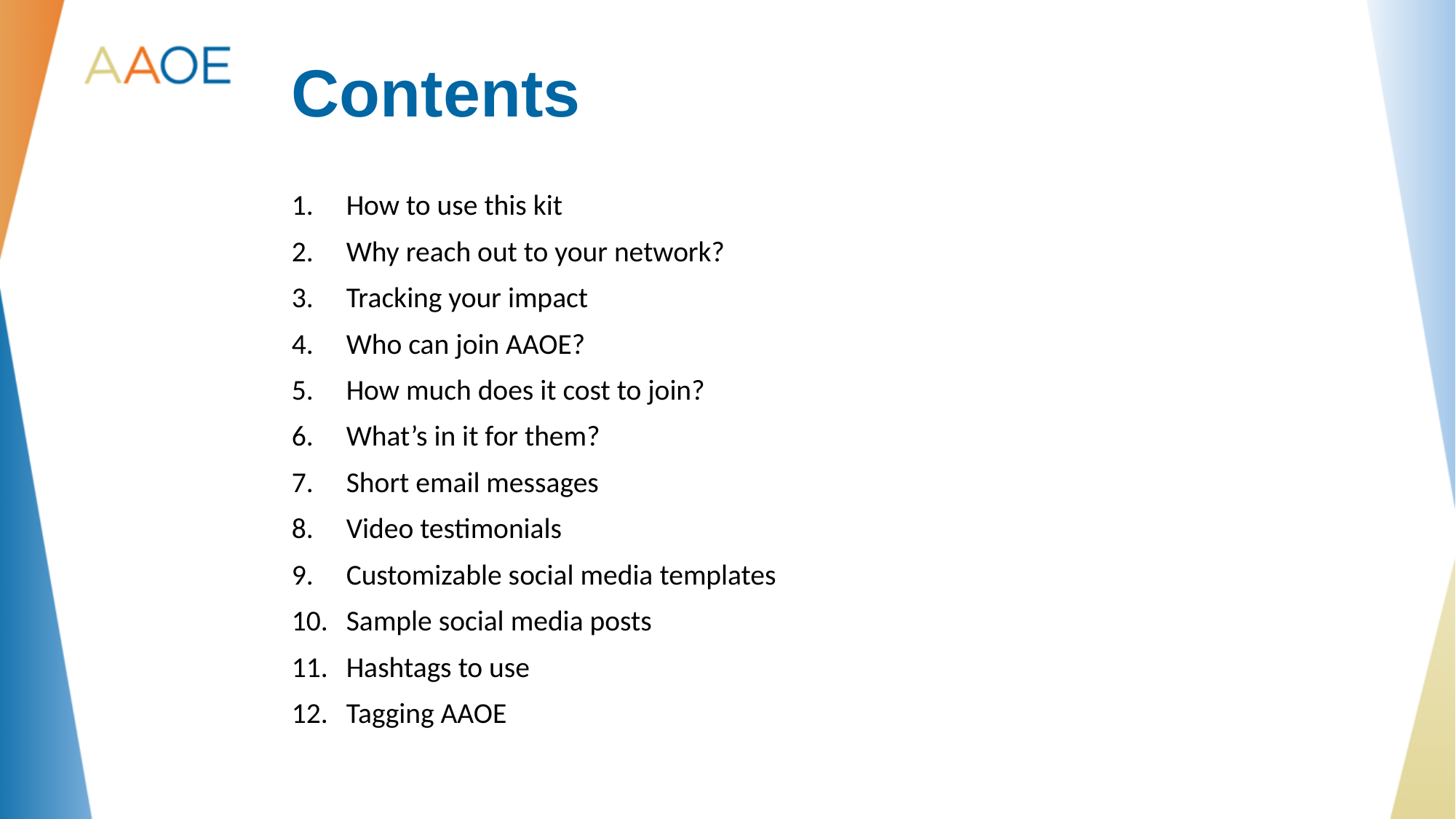

# Contents
How to use this kit
Why reach out to your network?
Tracking your impact
Who can join AAOE?
How much does it cost to join?
What’s in it for them?
Short email messages
Video testimonials
Customizable social media templates
Sample social media posts
Hashtags to use
Tagging AAOE